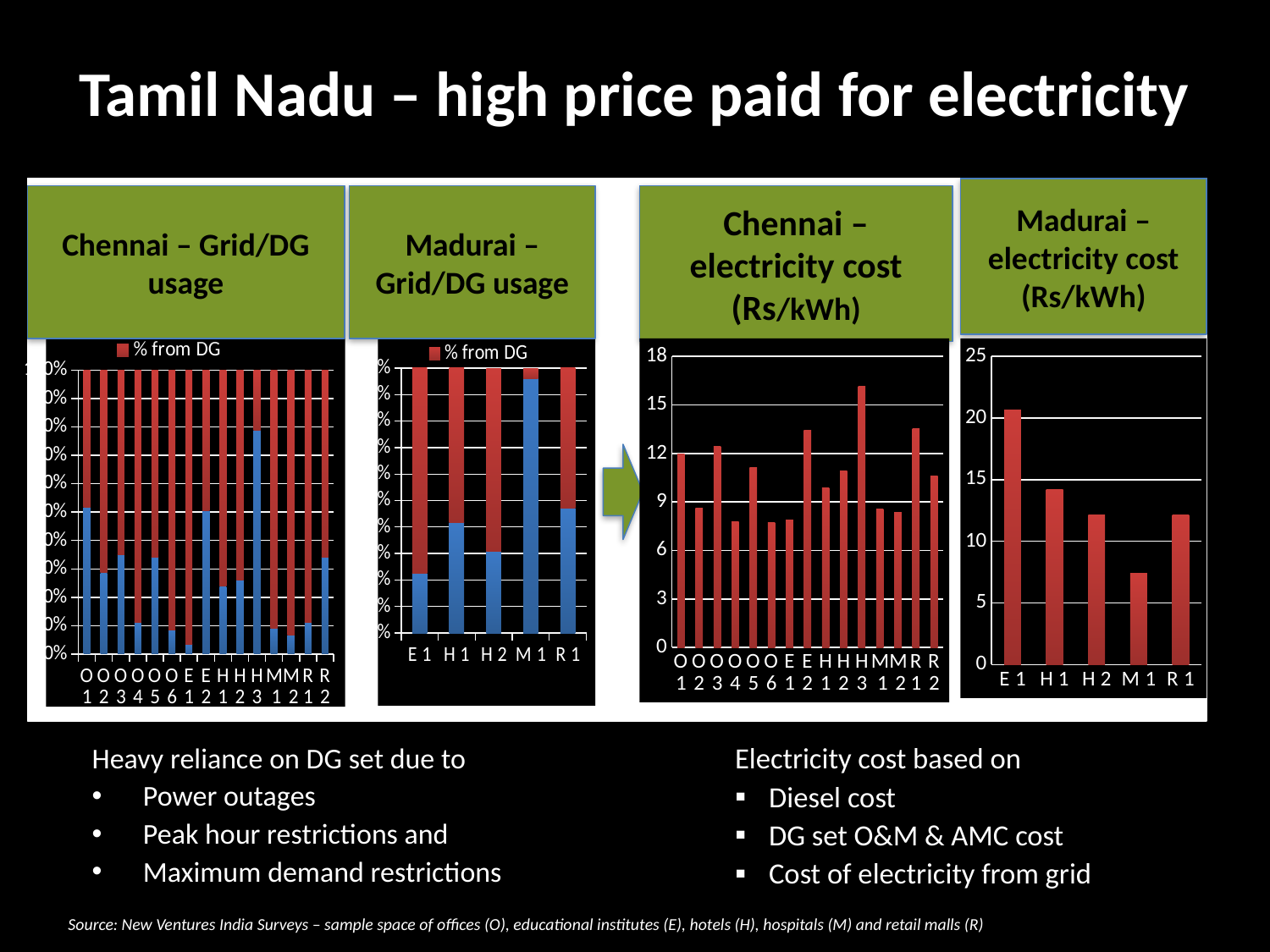

# Tamil Nadu – high price paid for electricity

Madurai – electricity cost (Rs/kWh)
Chennai – Grid/DG usage
Madurai – Grid/DG usage
Chennai – electricity cost (Rs/kWh)

### Chart

| Category | % from Grid | % from DG |
|---|---|---|
| E 1 | 0.22547914317925605 | 0.774520856820744 |
| H 1 | 0.417536534446764 | 0.5824634655532349 |
| H 2 | 0.30940594059405907 | 0.6905940594059401 |
| M 1 | 0.961538461538462 | 0.0384615384615384 |
| R 1 | 0.47258979206049107 | 0.527410207939508 |

### Chart

| Category | % from Grid | % from DG |
|---|---|---|
| O 1 | 0.517625231910946 | 0.48237476808905516 |
| O 2 | 0.28792569659442707 | 0.7120743034055742 |
| O 3 | 0.350649350649351 | 0.649350649350649 |
| O 4 | 0.11290322580645201 | 0.887096774193548 |
| O 5 | 0.34020618556701004 | 0.6597938144329912 |
| O 6 | 0.08319963327985343 | 0.916800366720147 |
| E 1 | 0.034015093514163805 | 0.9659849064858361 |
| E 2 | 0.5056179775280901 | 0.49438202247191004 |
| H 1 | 0.23878568192116004 | 0.7612143180788401 |
| H 2 | 0.26138911604104603 | 0.738610883958954 |
| H 3 | 0.789473684210526 | 0.21052631578947403 |
| M 1 | 0.0903798573715616 | 0.9096201426284392 |
| M 2 | 0.06676238334529791 | 0.9332376166547032 |
| R 1 | 0.110320284697509 | 0.8896797153024921 |
| R 2 | 0.340659340659341 | 0.6593406593406591 |

### Chart

| Category | Cost (Rs/kWh) |
|---|---|
| O 1 | 11.960103896103913 |
| O 2 | 8.622291021671769 |
| O 3 | 12.40800865800867 |
| O 4 | 7.762096774193548 |
| O 5 | 11.14432989690722 |
| O 6 | 7.7148750859500375 |
| E 1 | 7.870764519304387 |
| E 2 | 13.401498127340819 |
| H 1 | 9.875648190102213 |
| H 2 | 10.93068488573515 |
| H 3 | 16.12475633528265 |
| M 1 | 8.564013001503906 |
| M 2 | 8.342905001196458 |
| R 1 | 13.5060570113951 |
| R 2 | 10.60744810744811 |

### Chart

| Category | Average cost of electricity |
|---|---|
| E 1 | 20.641187523487442 |
| H 1 | 14.21120389700766 |
| H 2 | 12.121390264026399 |
| M 1 | 7.392900641025625 |
| R 1 | 12.164051669817269 |
Heavy reliance on DG set due to
Power outages
Peak hour restrictions and
Maximum demand restrictions
Electricity cost based on
Diesel cost
DG set O&M & AMC cost
Cost of electricity from grid
Source: New Ventures India Surveys – sample space of offices (O), educational institutes (E), hotels (H), hospitals (M) and retail malls (R)